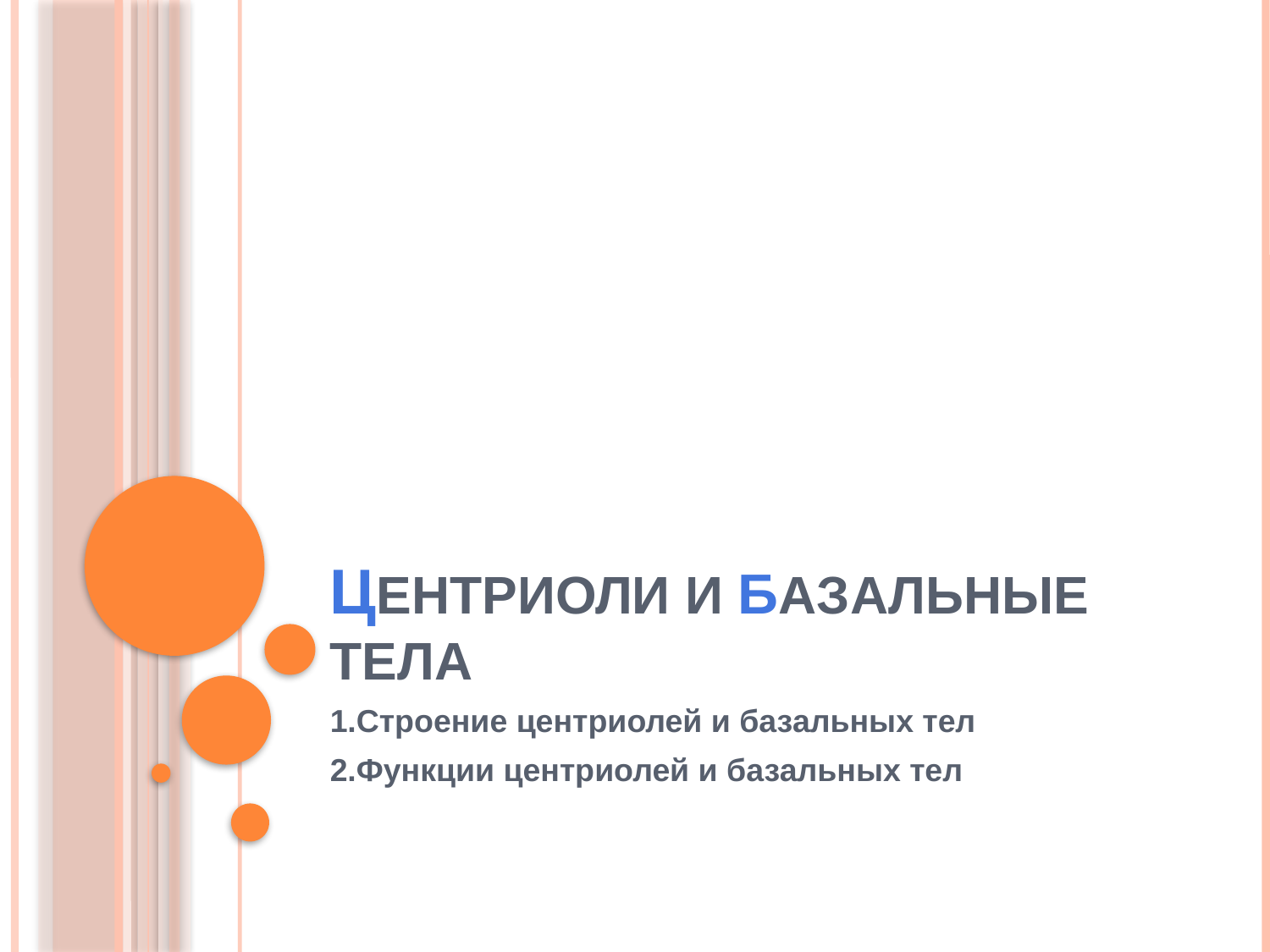

# Центриоли и Базальные тела
1.Строение центриолей и базальных тел
2.Функции центриолей и базальных тел